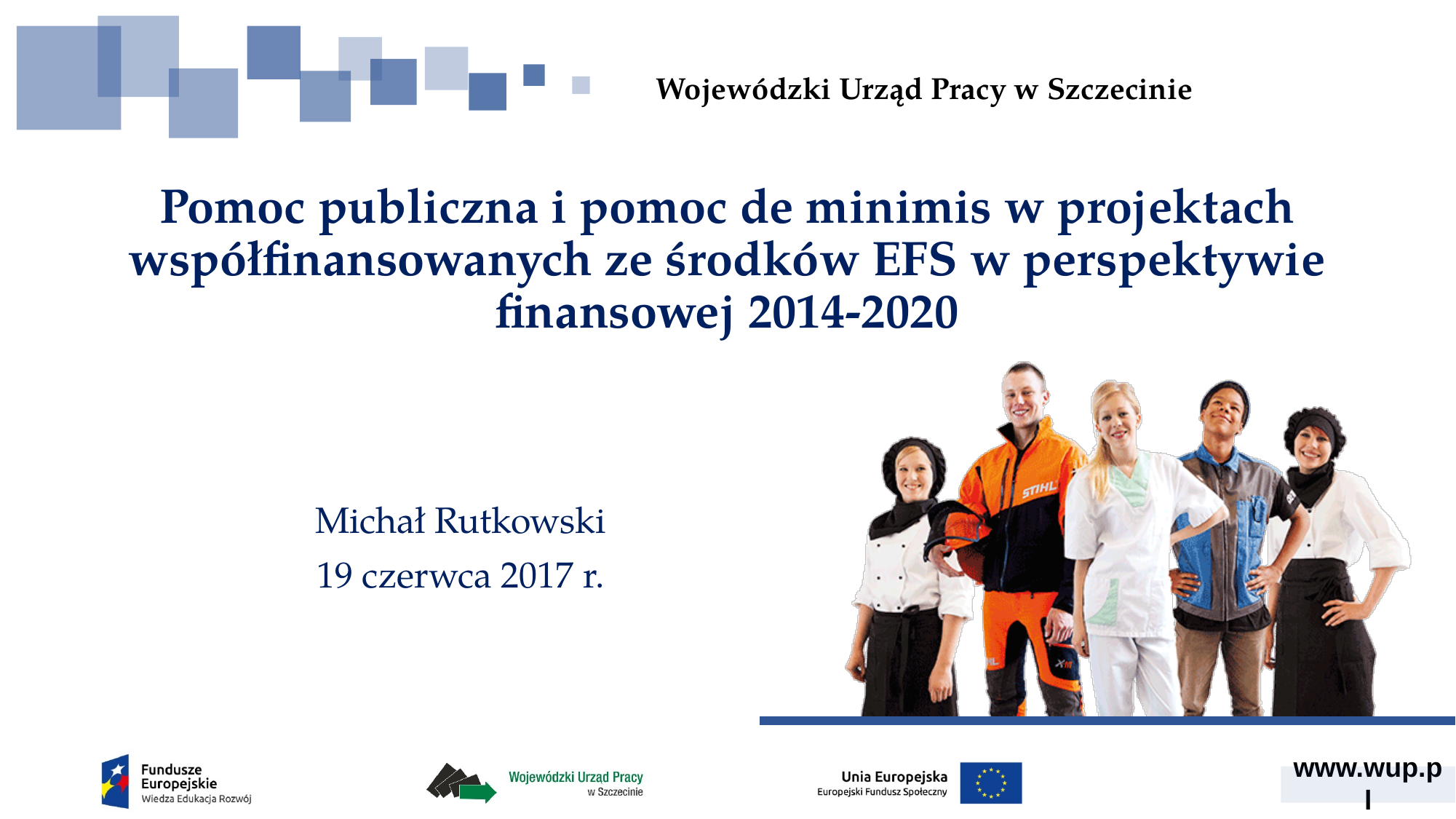

# Pomoc publiczna i pomoc de minimis w projektach współfinansowanych ze środków EFS w perspektywie finansowej 2014-2020
Michał Rutkowski
19 czerwca 2017 r.